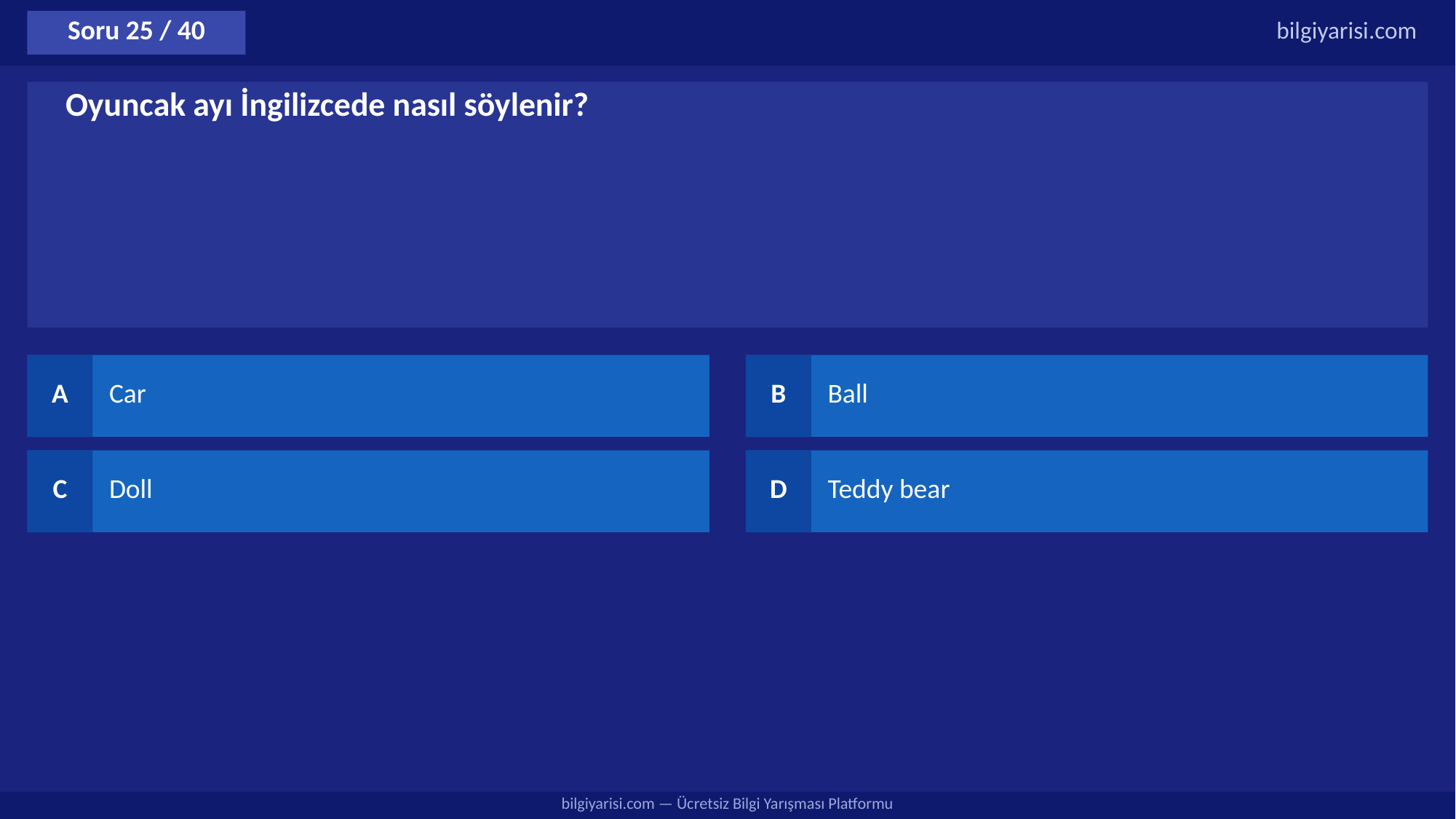

Soru 25 / 40
bilgiyarisi.com

Oyuncak ayı İngilizcede nasıl söylenir?

A
Car

B
Ball

C
Doll

D
Teddy bear
bilgiyarisi.com — Ücretsiz Bilgi Yarışması Platformu